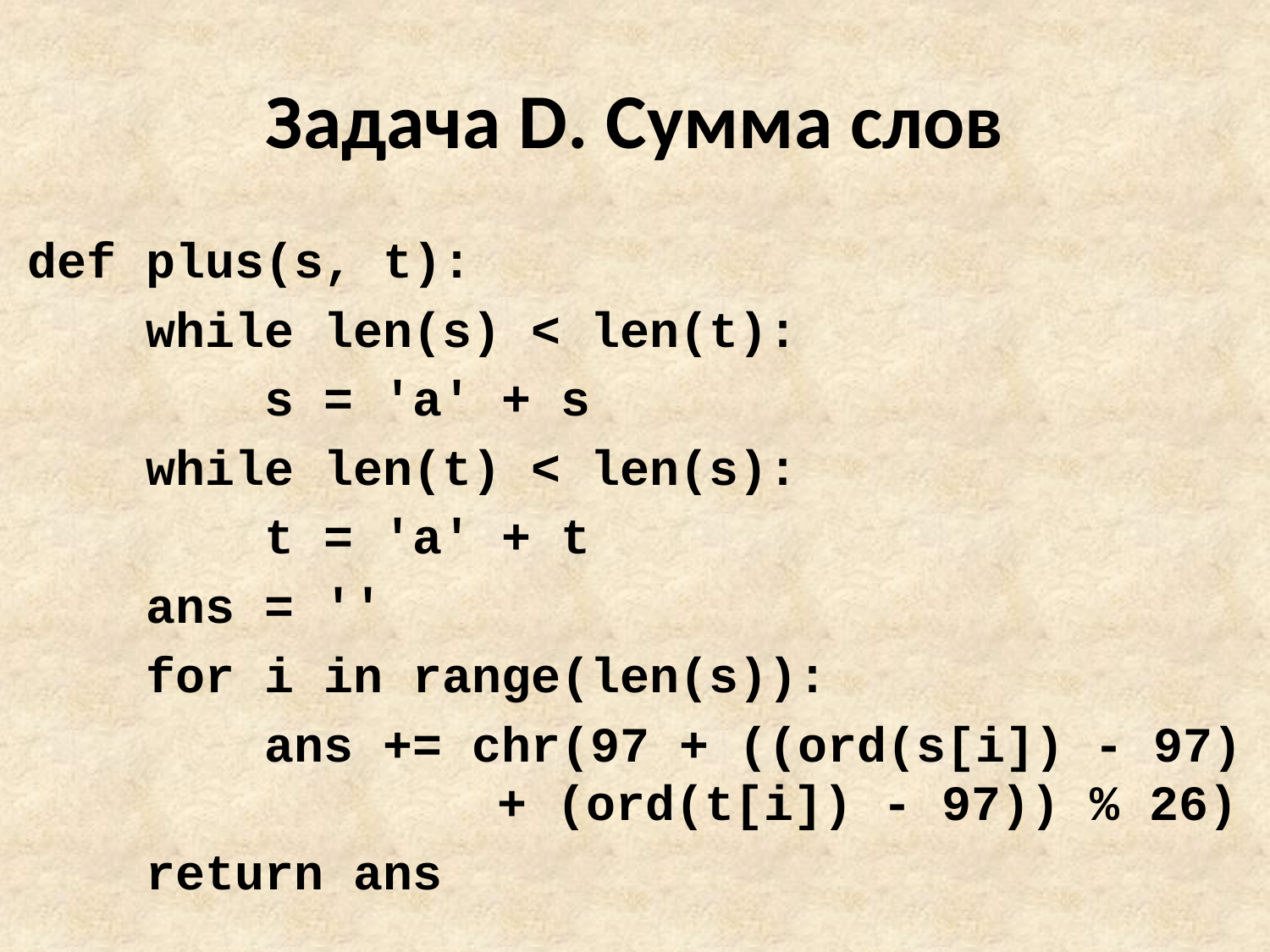

# Задача D. Сумма слов
def plus(s, t):
    while len(s) < len(t):
        s = 'a' + s
    while len(t) < len(s):
        t = 'a' + t
    ans = ''
    for i in range(len(s)):
        ans += chr(97 + ((ord(s[i]) - 97) 			   + (ord(t[i]) - 97)) % 26)
    return ans